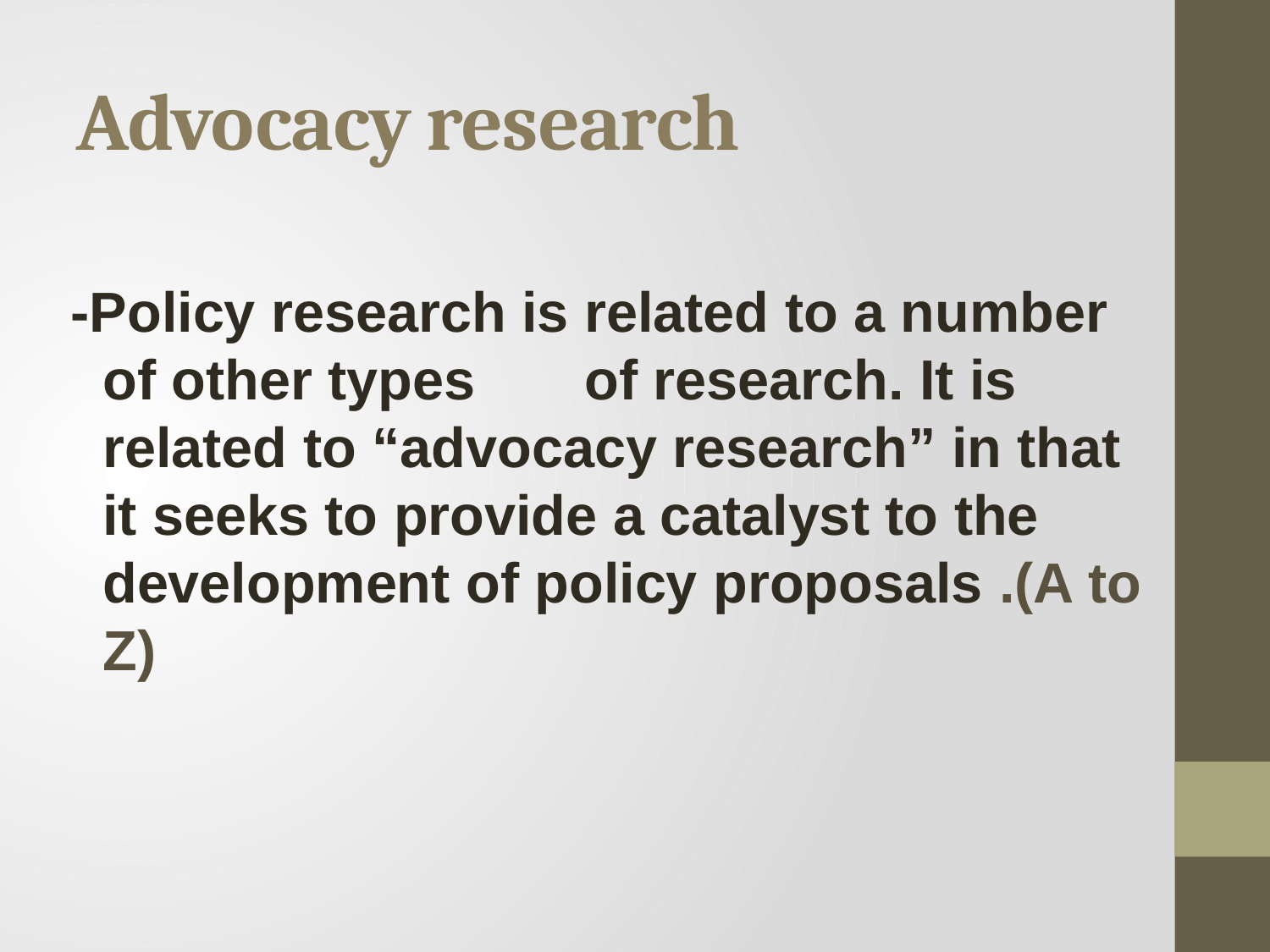

# Advocacy research

-Policy research is related to a number of other types       of research. It is related to “advocacy research” in that    it seeks to provide a catalyst to the development of policy proposals .(A to Z)